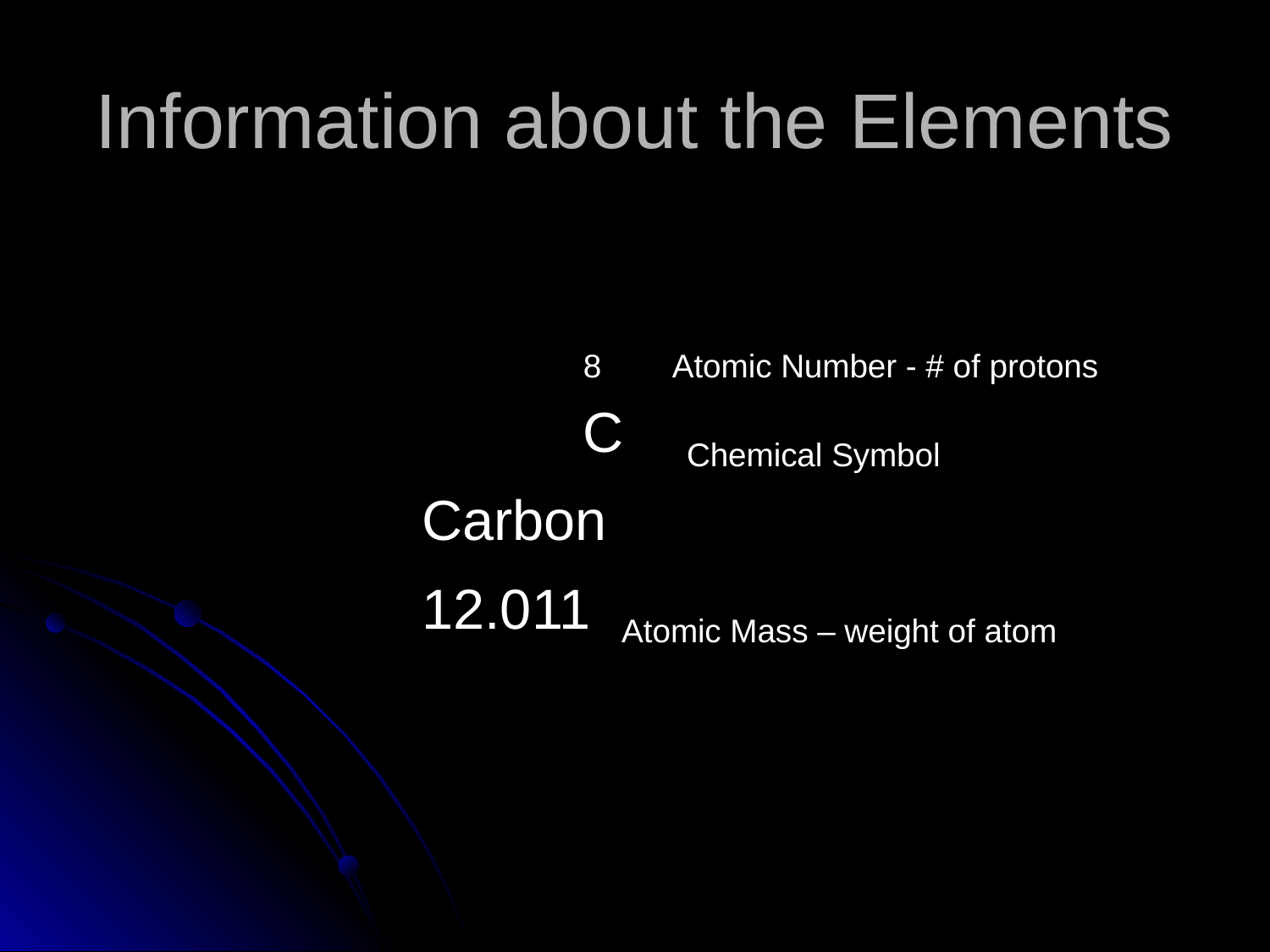

# Information about the Elements

				     8        Atomic Number - # of protons
				     C    Chemical Symbol
                                      Carbon
                                      12.011  Atomic Mass – weight of atom